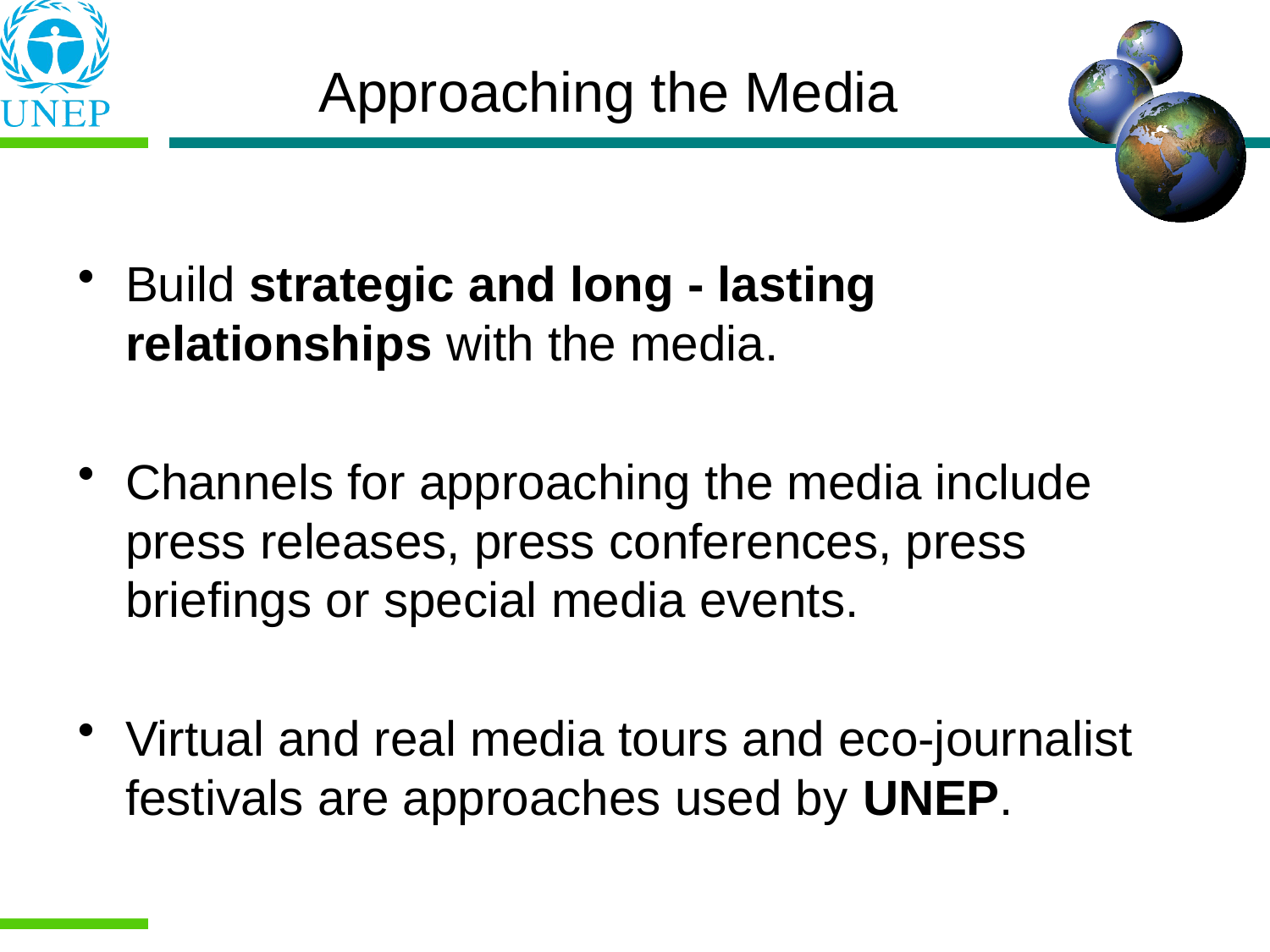

Approaching the Media
Build strategic and long - lasting relationships with the media.

Channels for approaching the media include press releases, press conferences, press briefings or special media events.

Virtual and real media tours and eco-journalist festivals are approaches used by UNEP.